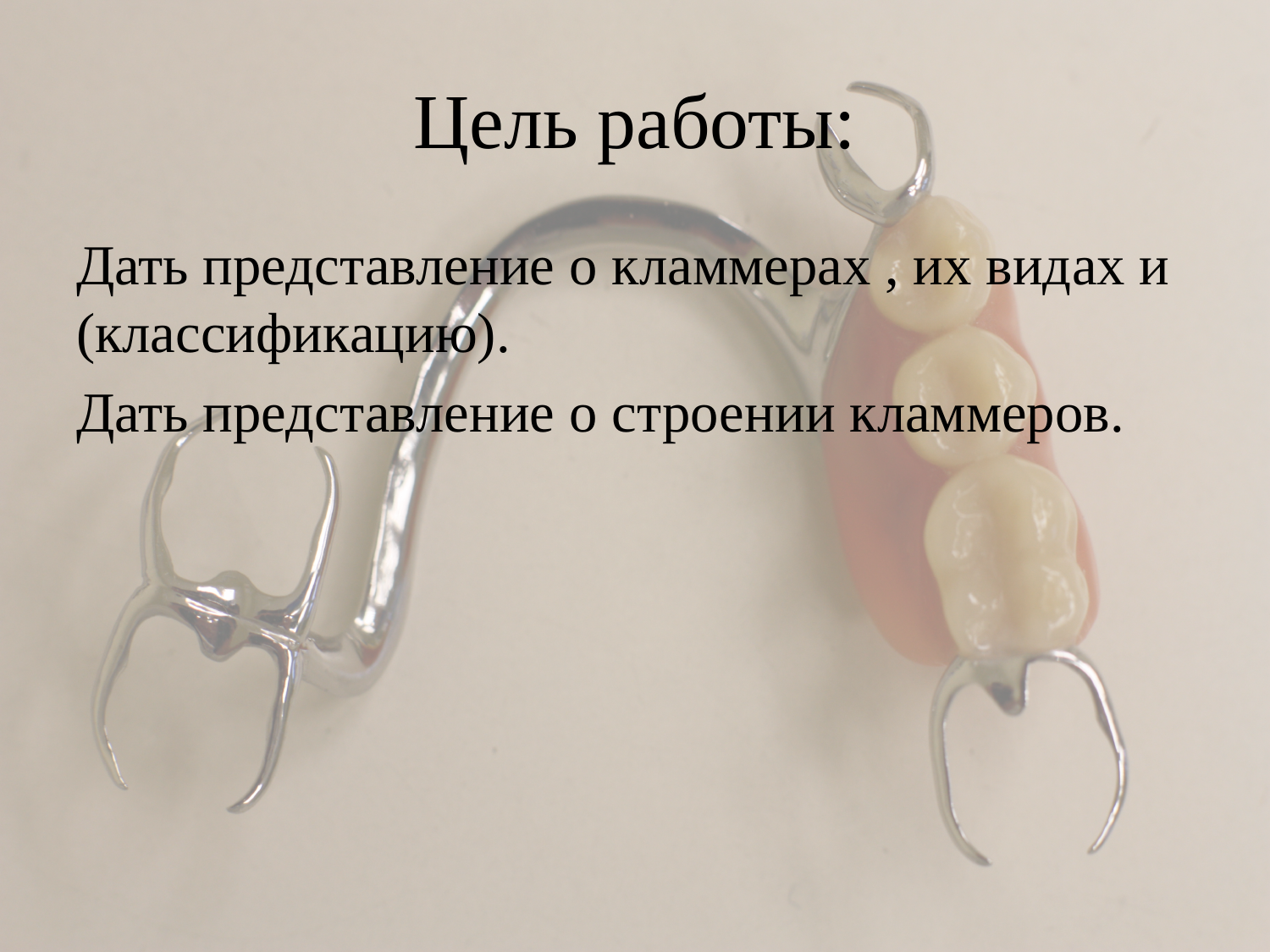

# Цель работы:
Дать представление о кламмерах , их видах и (классификацию).
Дать представление о строении кламмеров.